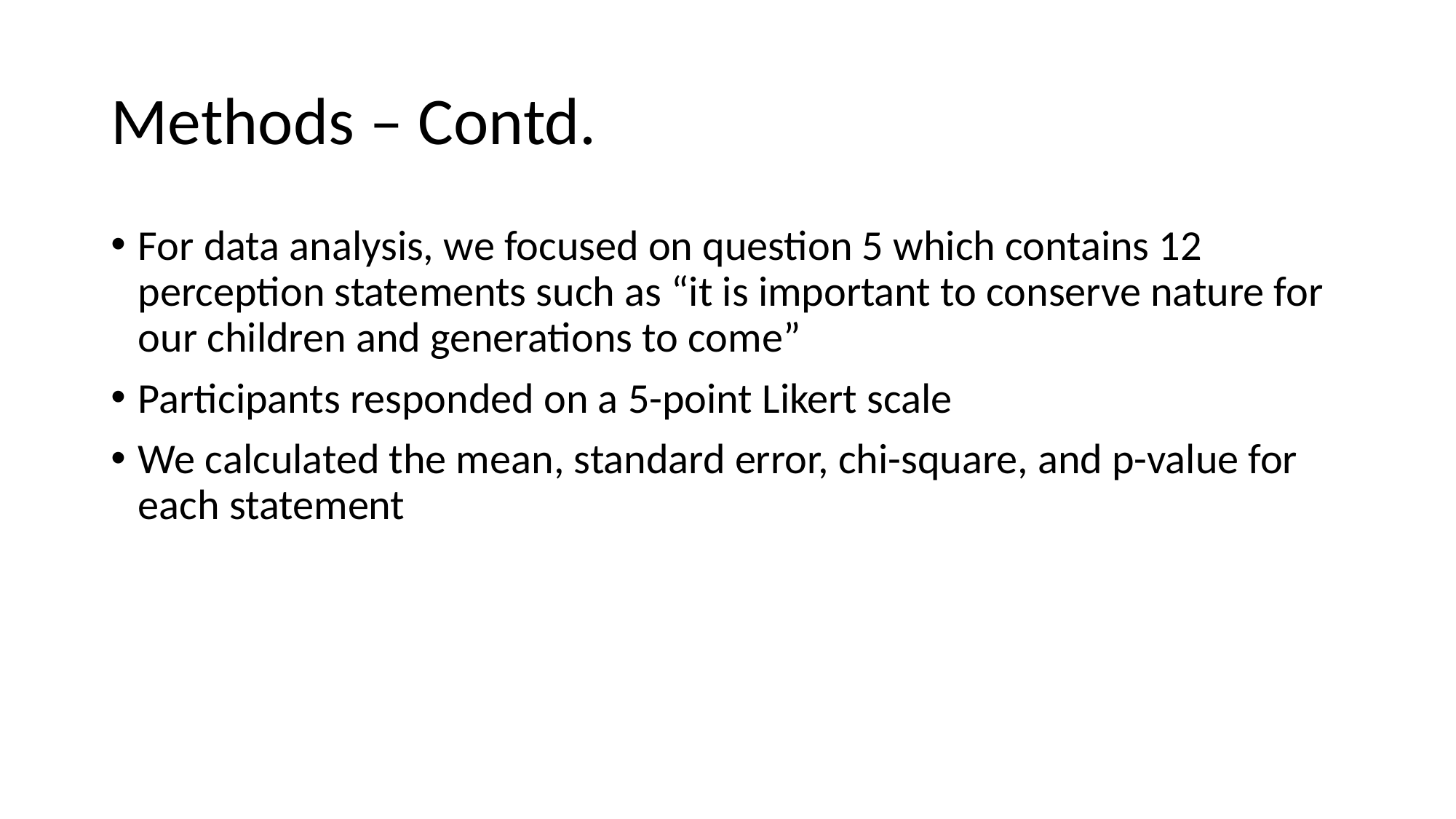

# Methods – Contd.
For data analysis, we focused on question 5 which contains 12 perception statements such as “it is important to conserve nature for our children and generations to come”
Participants responded on a 5-point Likert scale
We calculated the mean, standard error, chi-square, and p-value for each statement